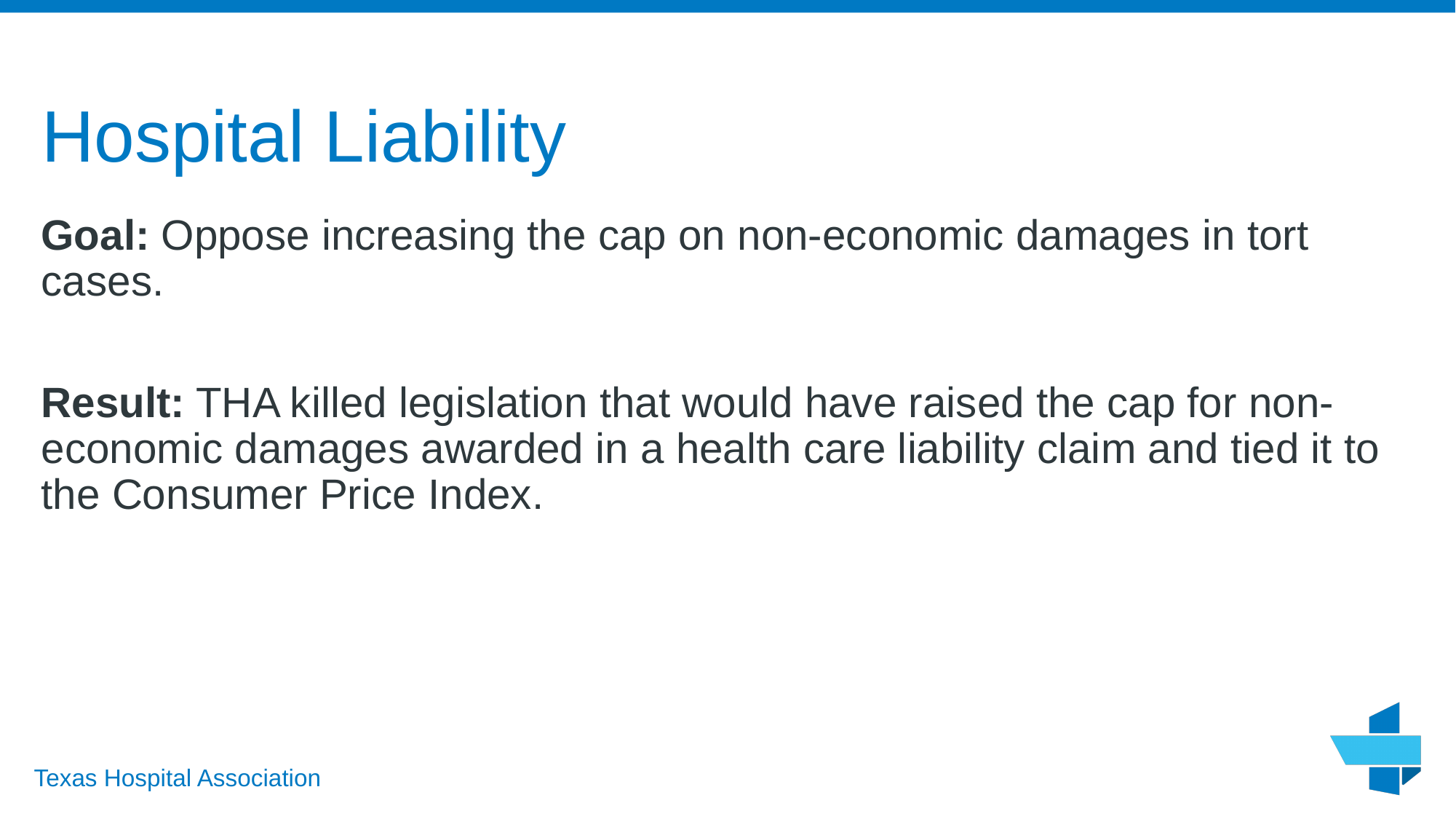

# Hospital Liability
Goal: Oppose increasing the cap on non-economic damages in tort cases.

Result: THA killed legislation that would have raised the cap for non-economic damages awarded in a health care liability claim and tied it to the Consumer Price Index.